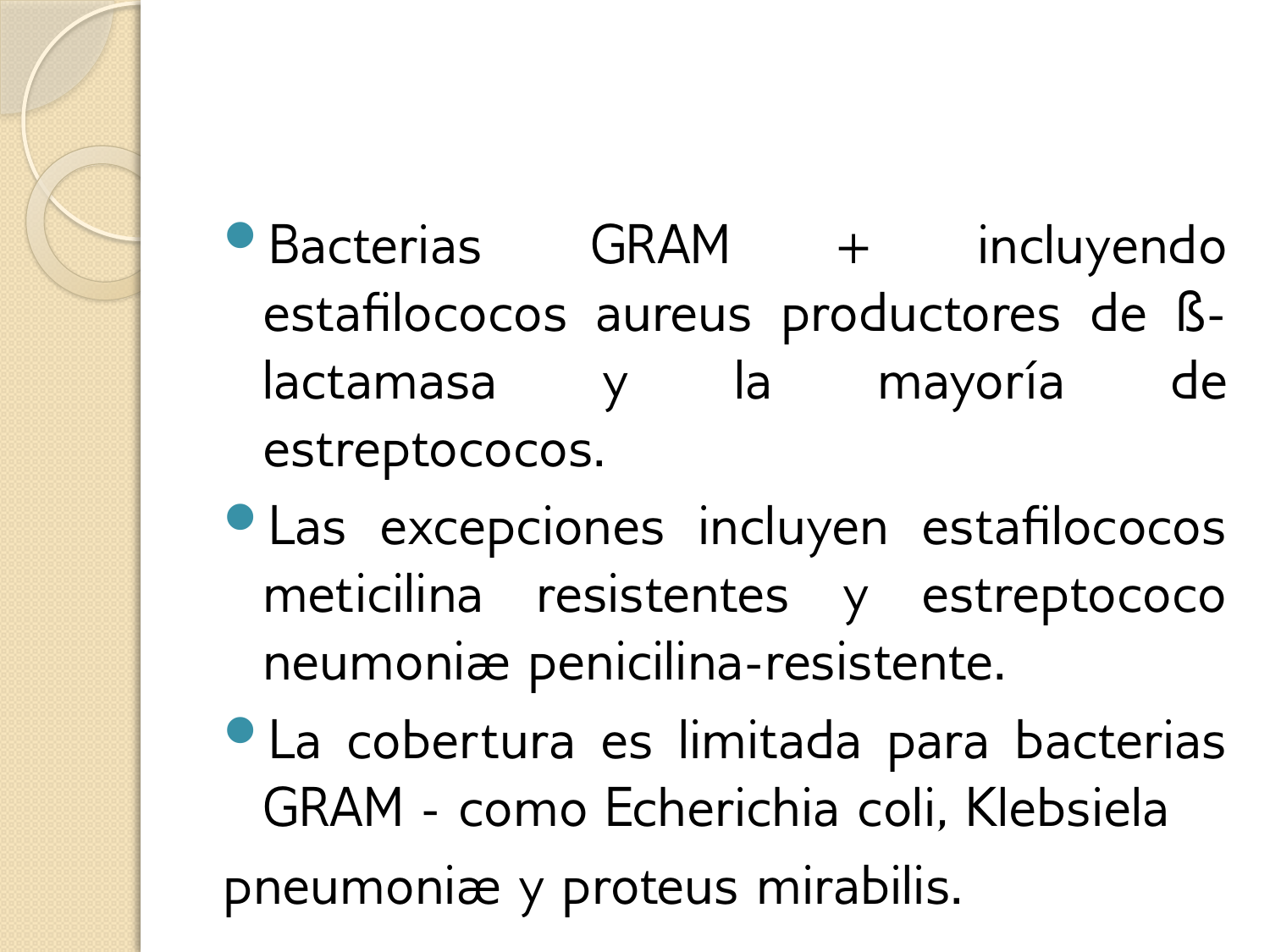

Bacterias GRAM + incluyendo estafilococos aureus productores de ß- lactamasa y la mayoría de estreptococos.
Las excepciones incluyen estafilococos meticilina resistentes y estreptococo neumoniae penicilina-resistente.
La cobertura es limitada para bacterias GRAM - como Echerichia coli, Klebsiela
pneumoniae y proteus mirabilis.